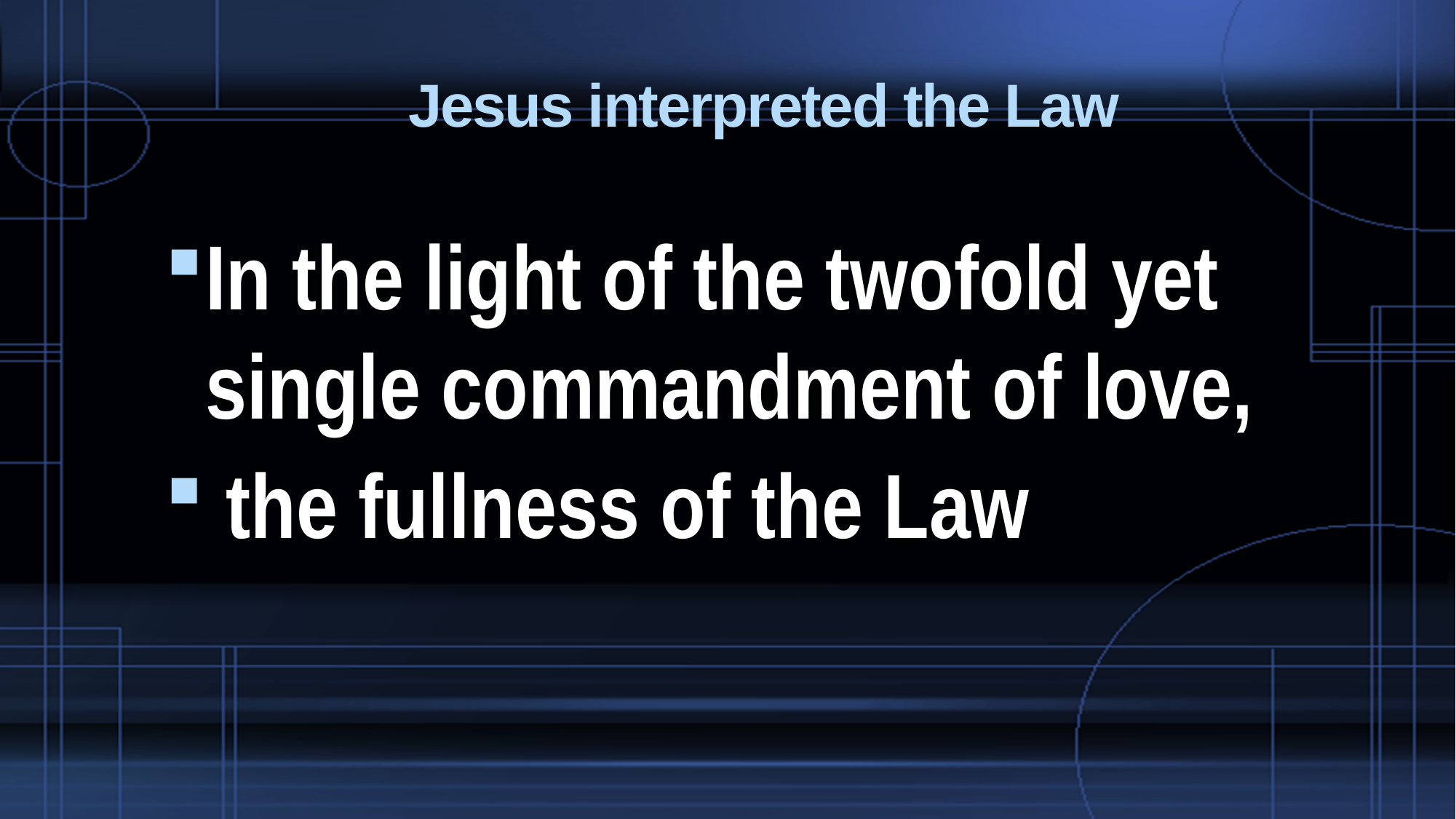

# Jesus interpreted the Law
In the light of the twofold yet single commandment of love,
 the fullness of the Law